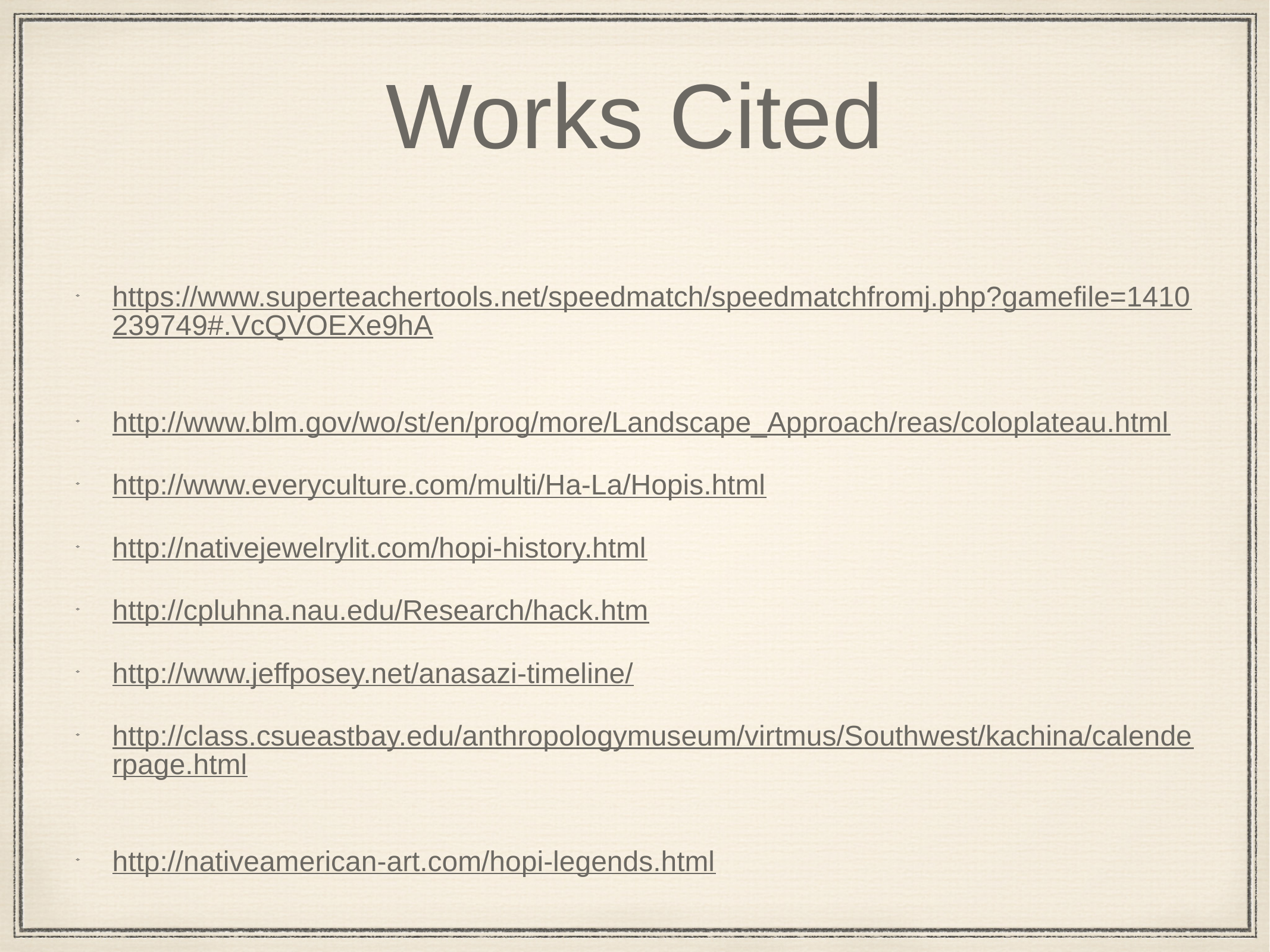

# Works Cited
https://www.superteachertools.net/speedmatch/speedmatchfromj.php?gamefile=1410239749#.VcQVOEXe9hA
http://www.blm.gov/wo/st/en/prog/more/Landscape_Approach/reas/coloplateau.html
http://www.everyculture.com/multi/Ha-La/Hopis.html
http://nativejewelrylit.com/hopi-history.html
http://cpluhna.nau.edu/Research/hack.htm
http://www.jeffposey.net/anasazi-timeline/
http://class.csueastbay.edu/anthropologymuseum/virtmus/Southwest/kachina/calenderpage.html
http://nativeamerican-art.com/hopi-legends.html